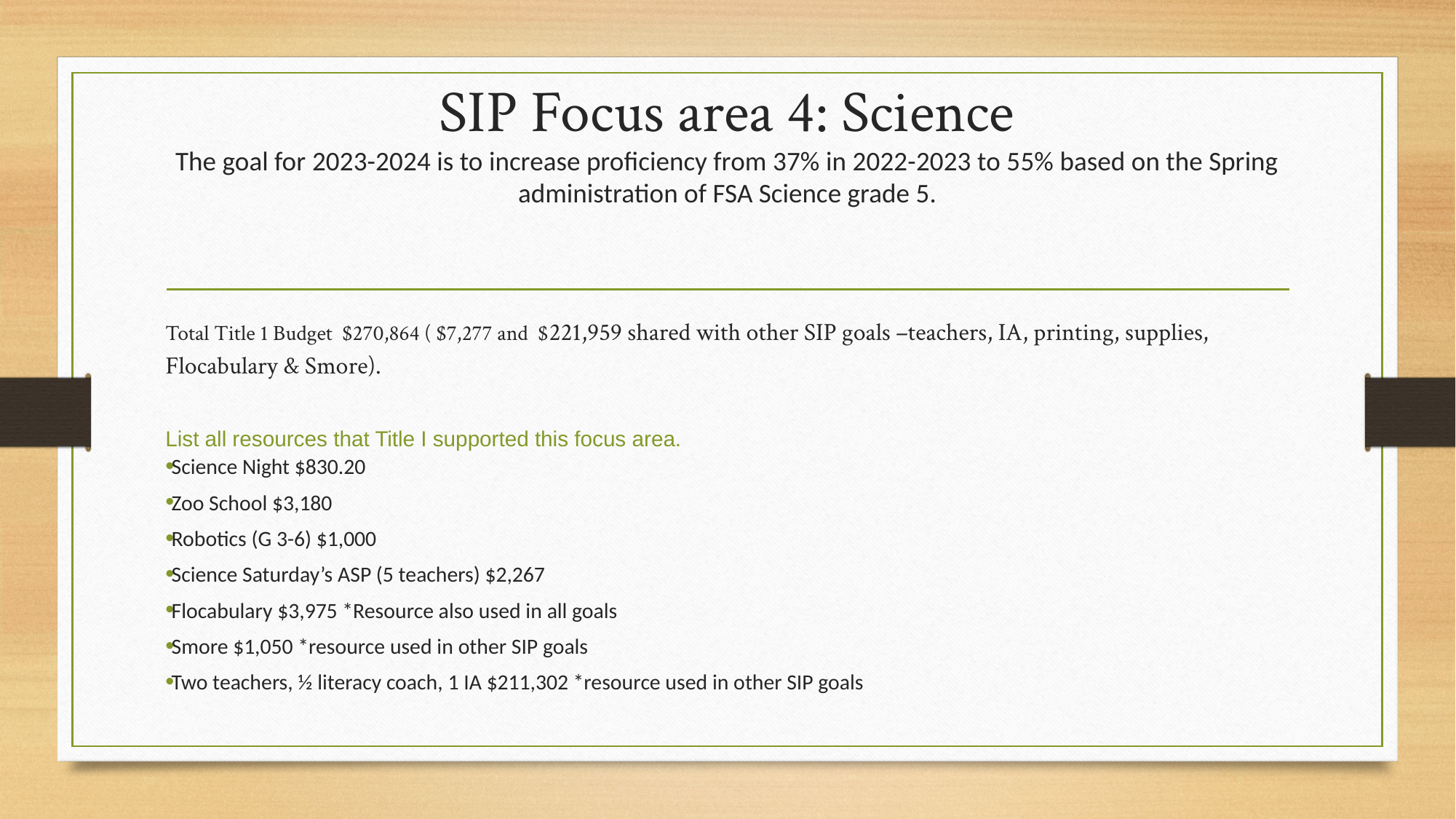

# SIP Focus area 4: Science The goal for 2023-2024 is to increase proficiency from 37% in 2022-2023 to 55% based on the Spring administration of FSA Science grade 5.
Total Title 1 Budget  $270,864 ( $7,277 and  $221,959 shared with other SIP goals –teachers, IA, printing, supplies, Flocabulary & Smore).

List all resources that Title I supported this focus area.
Science Night $830.20
Zoo School $3,180
Robotics (G 3-6) $1,000
Science Saturday’s ASP (5 teachers) $2,267
Flocabulary $3,975 *Resource also used in all goals
Smore $1,050 *resource used in other SIP goals
Two teachers, ½ literacy coach, 1 IA $211,302 *resource used in other SIP goals